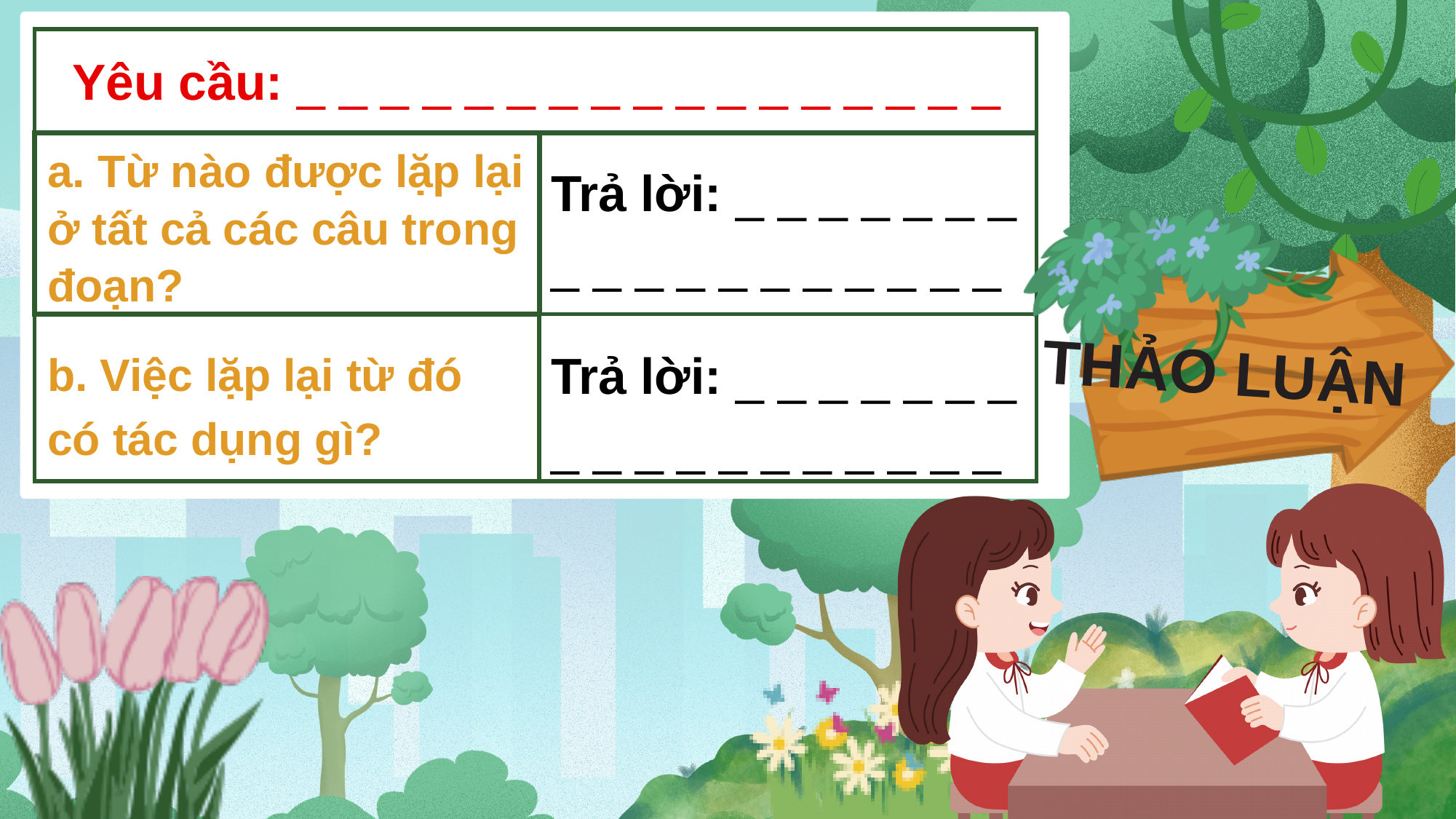

|  |  |
| --- | --- |
|  |  |
|  |  |
Yêu cầu: _ _ _ _ _ _ _ _ _ _ _ _ _ _ _ _ _
a. Từ nào được lặp lại ở tất cả các câu trong đoạn?
Trả lời: _ _ _ _ _ _ _ _ _ _ _ _ _ _ _ _ _ _

THẢO LUẬN
Trả lời: _ _ _ _ _ _ _ _ _ _ _ _ _ _ _ _ _ _
b. Việc lặp lại từ đó có tác dụng gì?